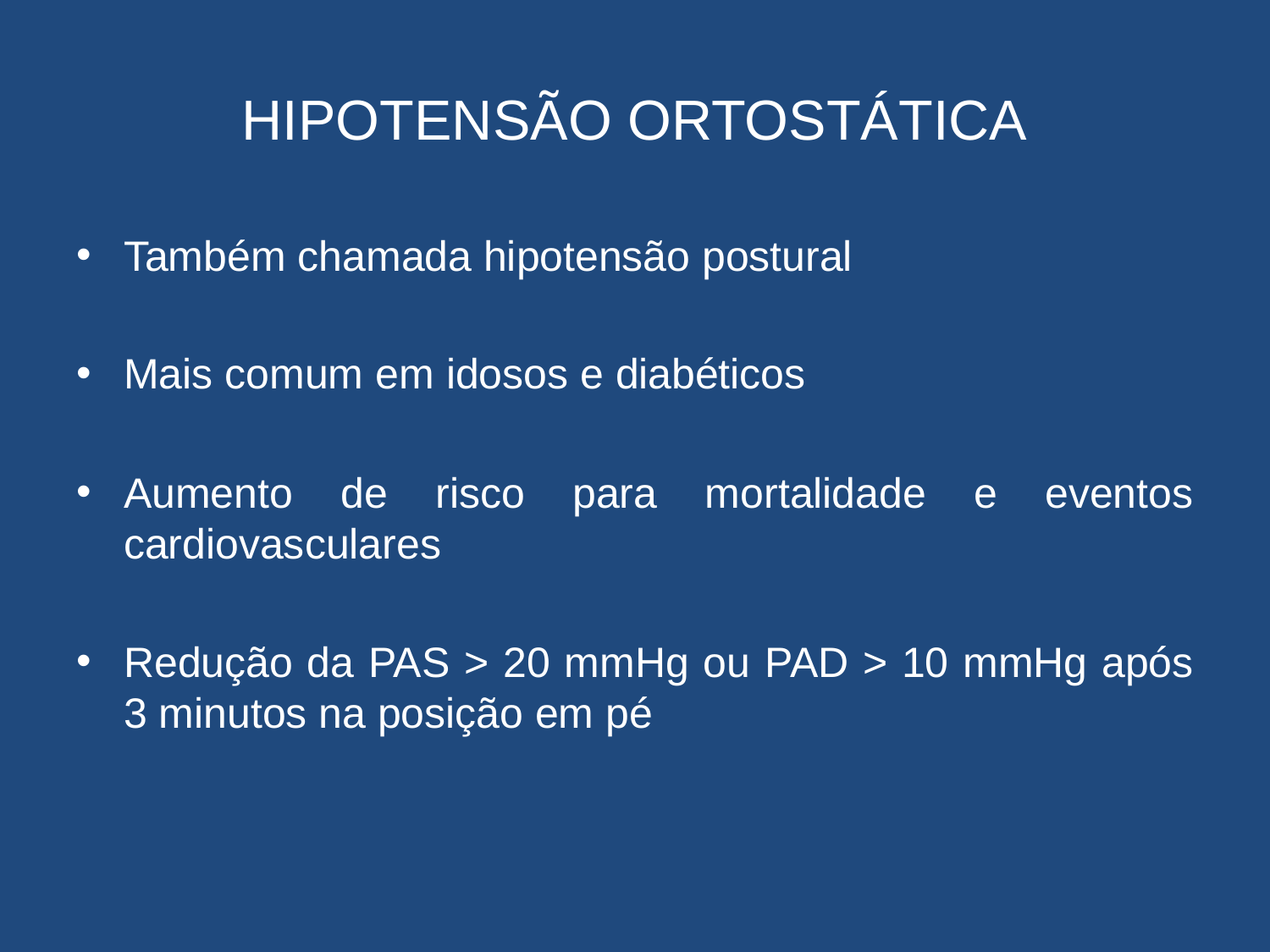

# HIPOTENSÃO ORTOSTÁTICA
Também chamada hipotensão postural

Mais comum em idosos e diabéticos

Aumento de risco para mortalidade e eventos cardiovasculares

Redução da PAS > 20 mmHg ou PAD > 10 mmHg após 3 minutos na posição em pé